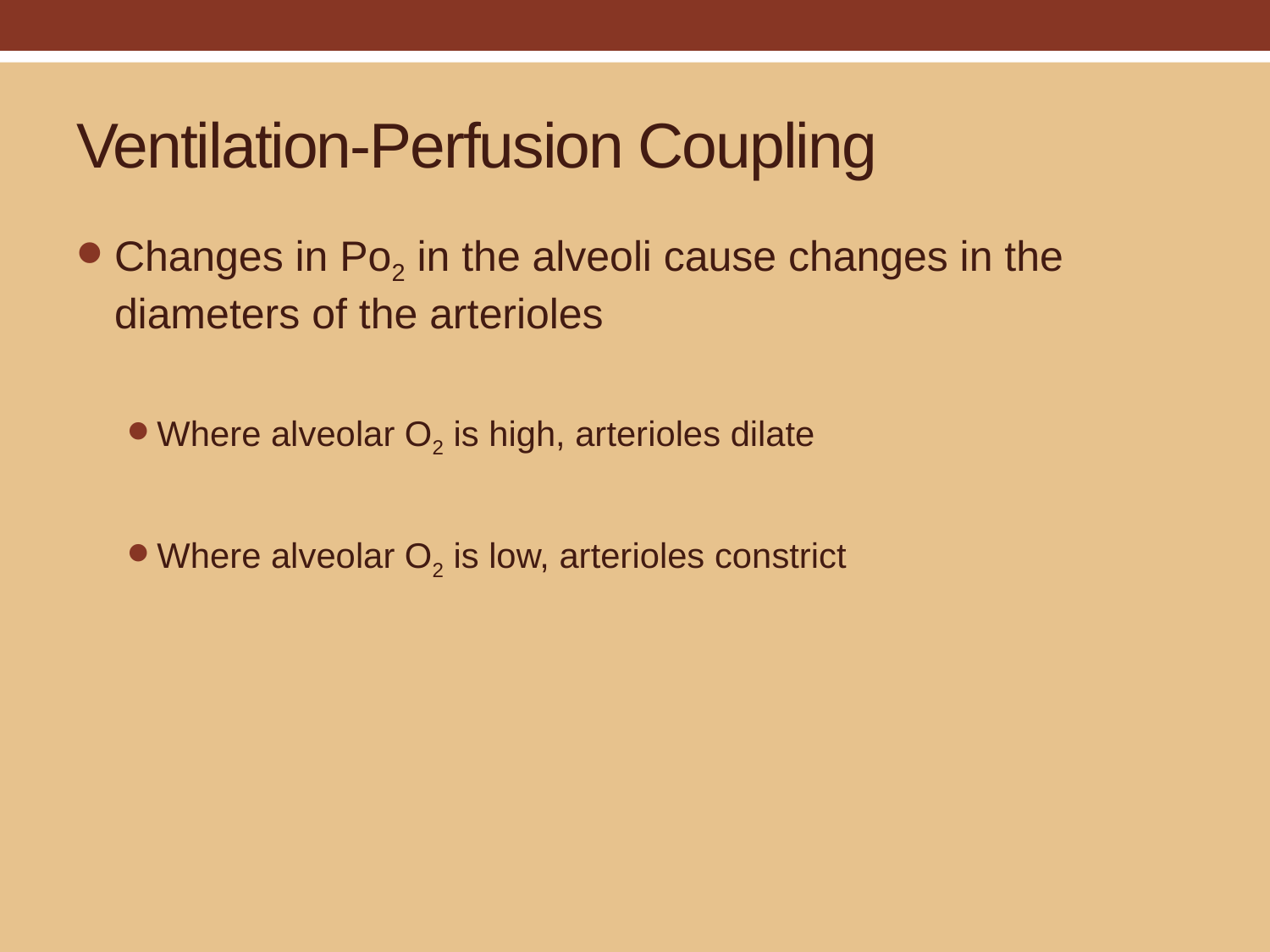

# Ventilation-Perfusion Coupling
Changes in Po2 in the alveoli cause changes in the diameters of the arterioles

Where alveolar O2 is high, arterioles dilate

Where alveolar O2 is low, arterioles constrict